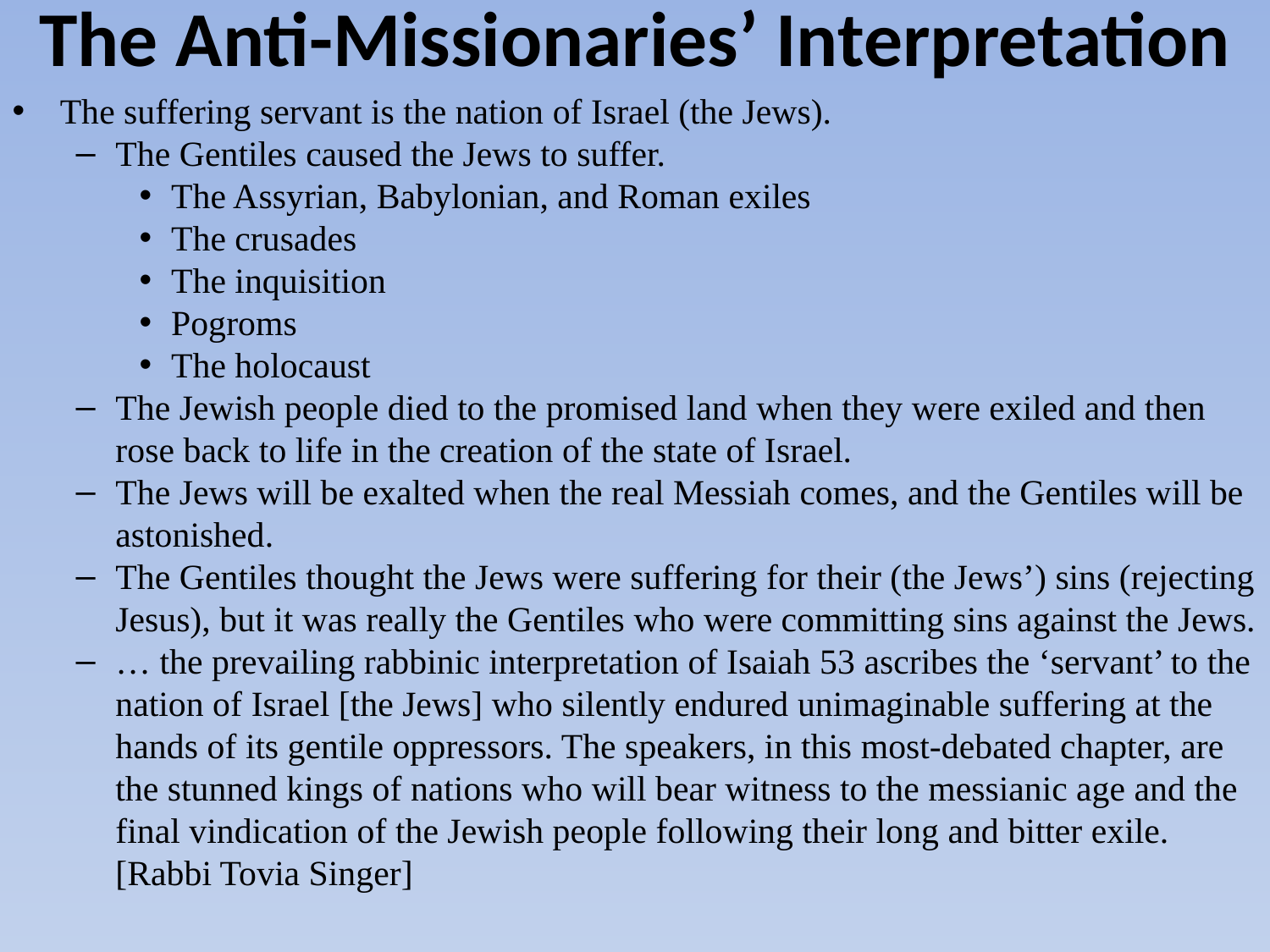

The Anti-Missionaries’ Interpretation
The suffering servant is the nation of Israel (the Jews).
The Gentiles caused the Jews to suffer.
The Assyrian, Babylonian, and Roman exiles
The crusades
The inquisition
Pogroms
The holocaust
The Jewish people died to the promised land when they were exiled and then rose back to life in the creation of the state of Israel.
The Jews will be exalted when the real Messiah comes, and the Gentiles will be astonished.
The Gentiles thought the Jews were suffering for their (the Jews’) sins (rejecting Jesus), but it was really the Gentiles who were committing sins against the Jews.
… the prevailing rabbinic interpretation of Isaiah 53 ascribes the ‘servant’ to the nation of Israel [the Jews] who silently endured unimaginable suffering at the hands of its gentile oppressors. The speakers, in this most-debated chapter, are the stunned kings of nations who will bear witness to the messianic age and the final vindication of the Jewish people following their long and bitter exile. [Rabbi Tovia Singer]